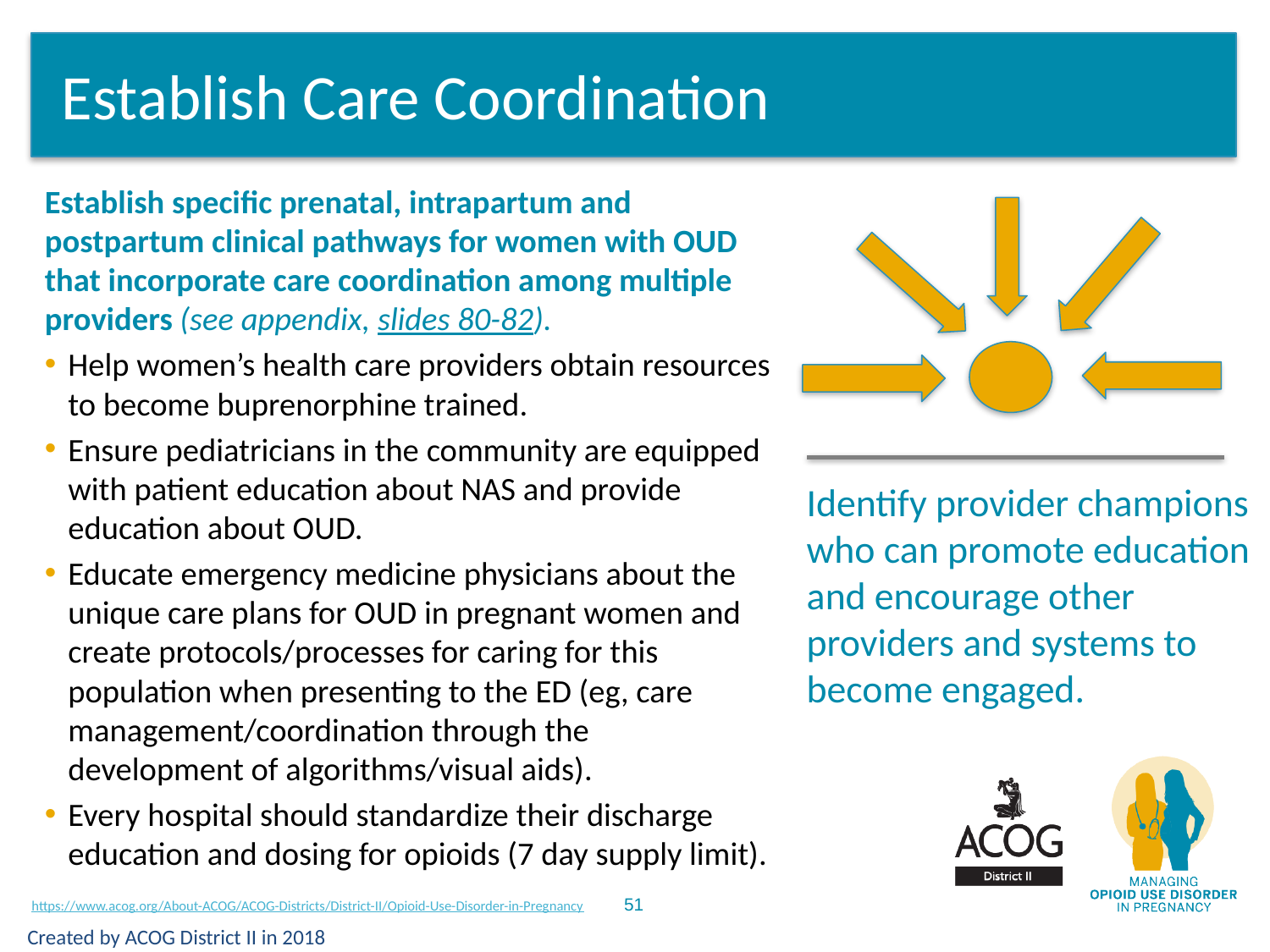

# Establish Care Coordination
Establish specific prenatal, intrapartum and postpartum clinical pathways for women with OUD that incorporate care coordination among multiple providers (see appendix, slides 80-82).
Help women’s health care providers obtain resources to become buprenorphine trained.
Ensure pediatricians in the community are equipped with patient education about NAS and provide education about OUD.
Educate emergency medicine physicians about the unique care plans for OUD in pregnant women and create protocols/processes for caring for this population when presenting to the ED (eg, care management/coordination through the development of algorithms/visual aids).
Every hospital should standardize their discharge education and dosing for opioids (7 day supply limit).

Identify provider champions who can promote education and encourage other providers and systems to become engaged.
Created by ACOG District II in 2018